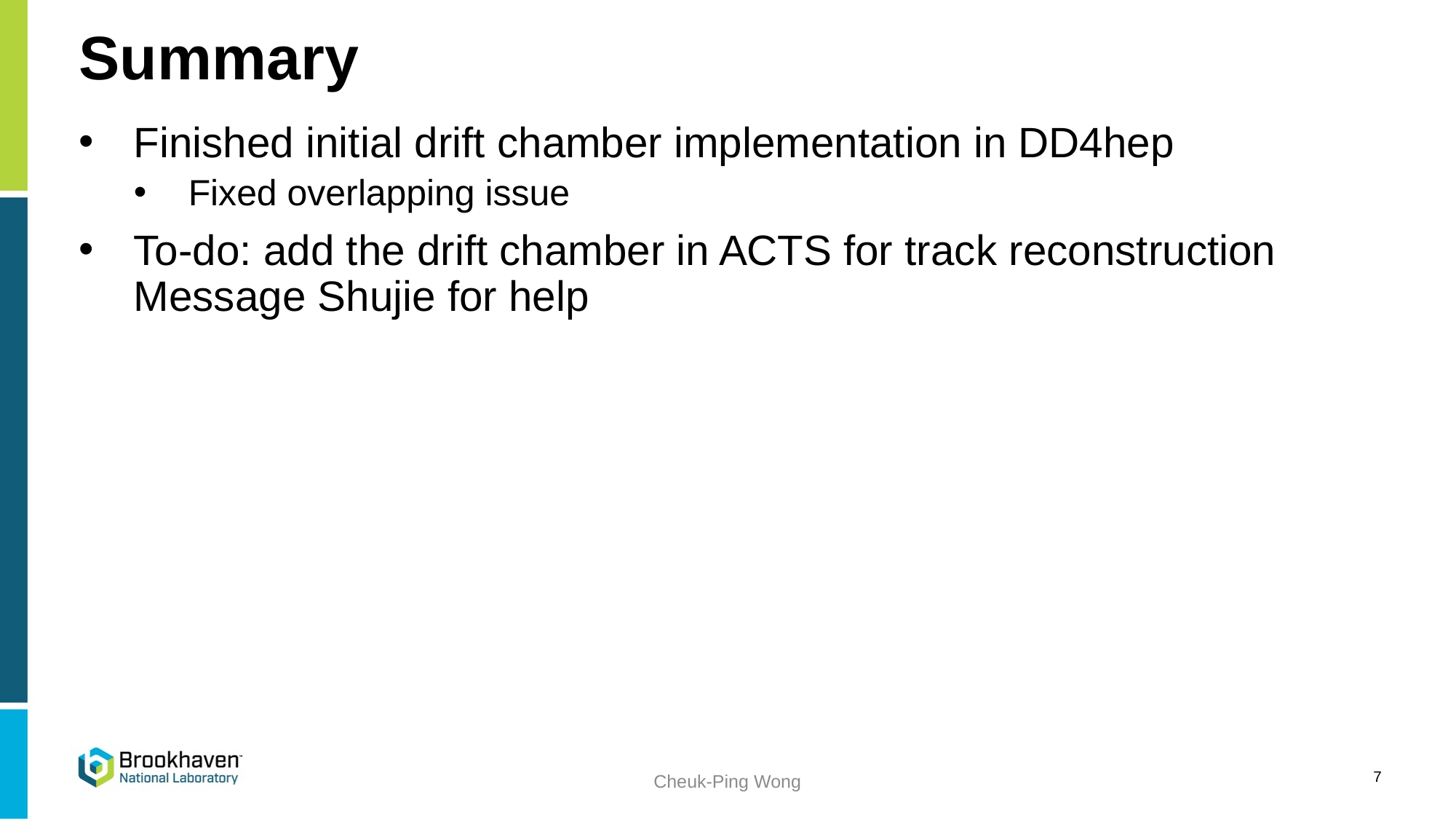

# Summary
Finished initial drift chamber implementation in DD4hep
Fixed overlapping issue
To-do: add the drift chamber in ACTS for track reconstruction
Message Shujie for help
7
Cheuk-Ping Wong